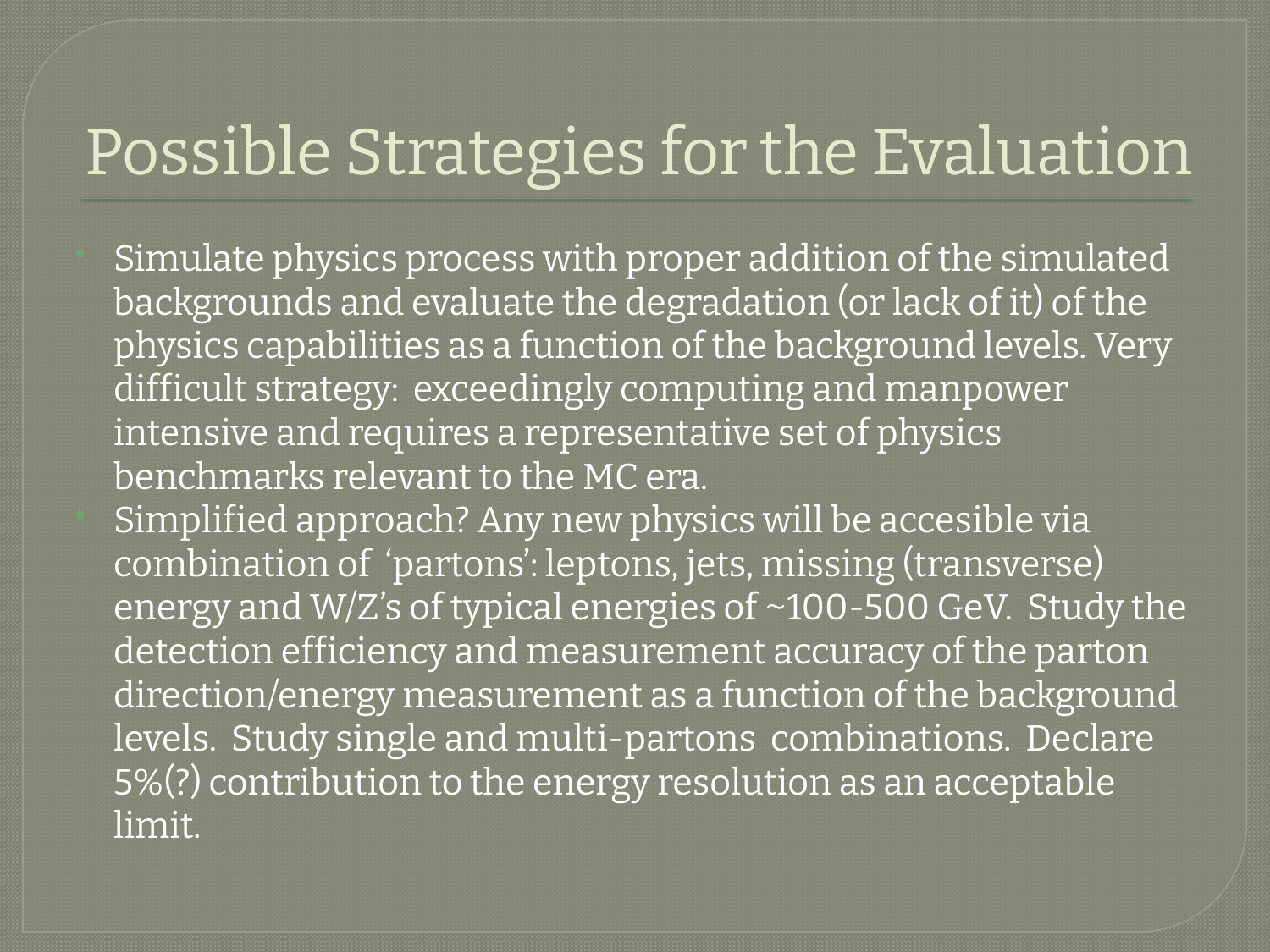

# Possible Strategies for the Evaluation
Simulate physics process with proper addition of the simulated backgrounds and evaluate the degradation (or lack of it) of the physics capabilities as a function of the background levels. Very difficult strategy:  exceedingly computing and manpower intensive and requires a representative set of physics benchmarks relevant to the MC era.
Simplified approach? Any new physics will be accesible via combination of  ‘partons’: leptons, jets, missing (transverse) energy and W/Z’s of typical energies of ~100-500 GeV.  Study the detection efficiency and measurement accuracy of the parton direction/energy measurement as a function of the background levels.  Study single and multi-partons  combinations.  Declare 5%(?) contribution to the energy resolution as an acceptable limit.